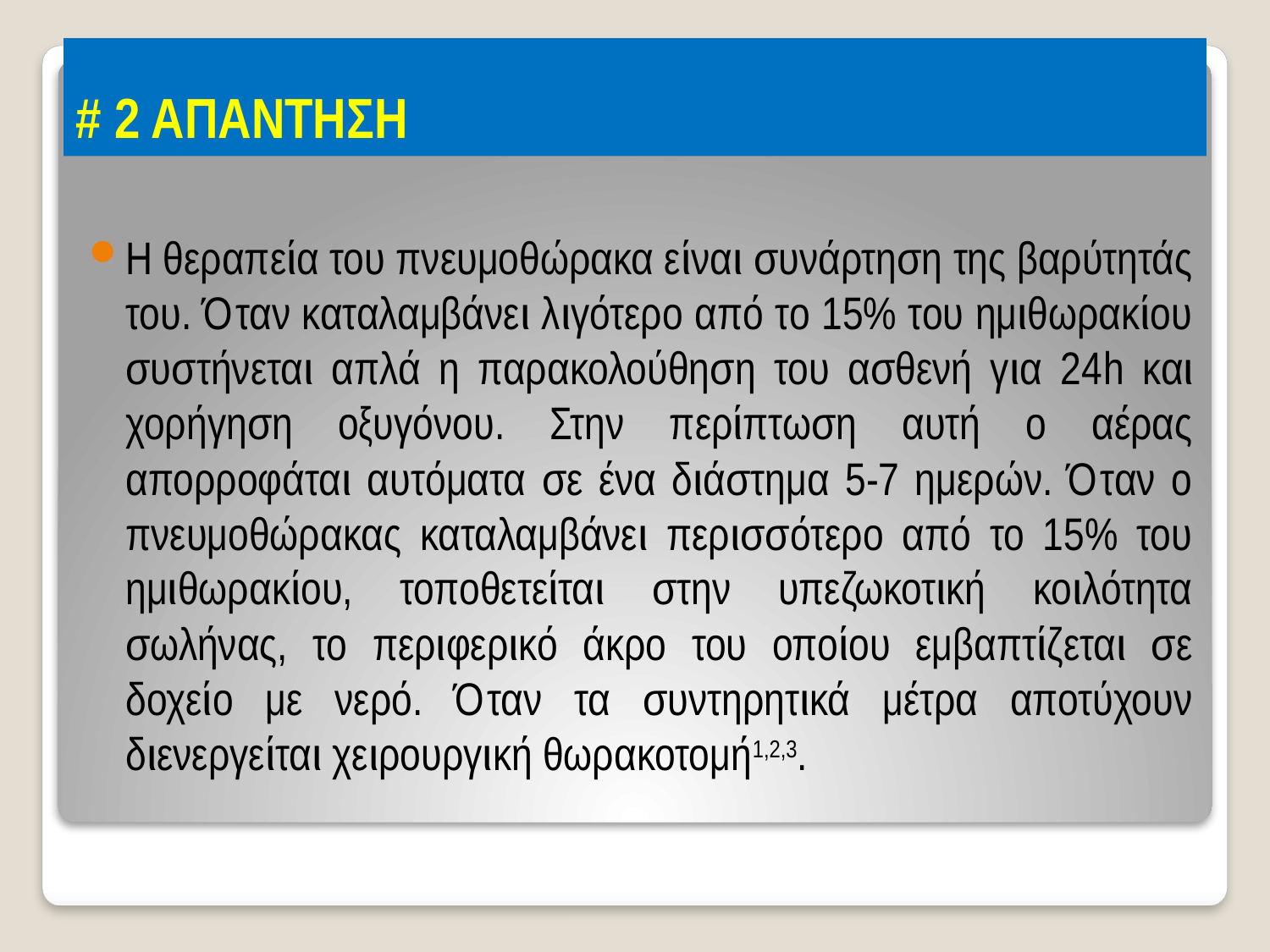

# # 2 ΑΠΑΝΤΗΣΗ
Η θεραπεία του πνευμοθώρακα είναι συνάρτηση της βαρύτητάς του. Όταν καταλαμβάνει λιγότερο από το 15% του ημιθωρακίου συστήνεται απλά η παρακολούθηση του ασθενή για 24h και χορήγηση οξυγόνου. Στην περίπτωση αυτή ο αέρας απορροφάται αυτόματα σε ένα διάστημα 5-7 ημερών. Όταν ο πνευμοθώρακας καταλαμβάνει περισσότερο από το 15% του ημιθωρακίου, τοποθετείται στην υπεζωκοτική κοιλότητα σωλήνας, το περιφερικό άκρο του οποίου εμβαπτίζεται σε δοχείο με νερό. Όταν τα συντηρητικά μέτρα αποτύχουν διενεργείται χειρουργική θωρακοτομή1,2,3.